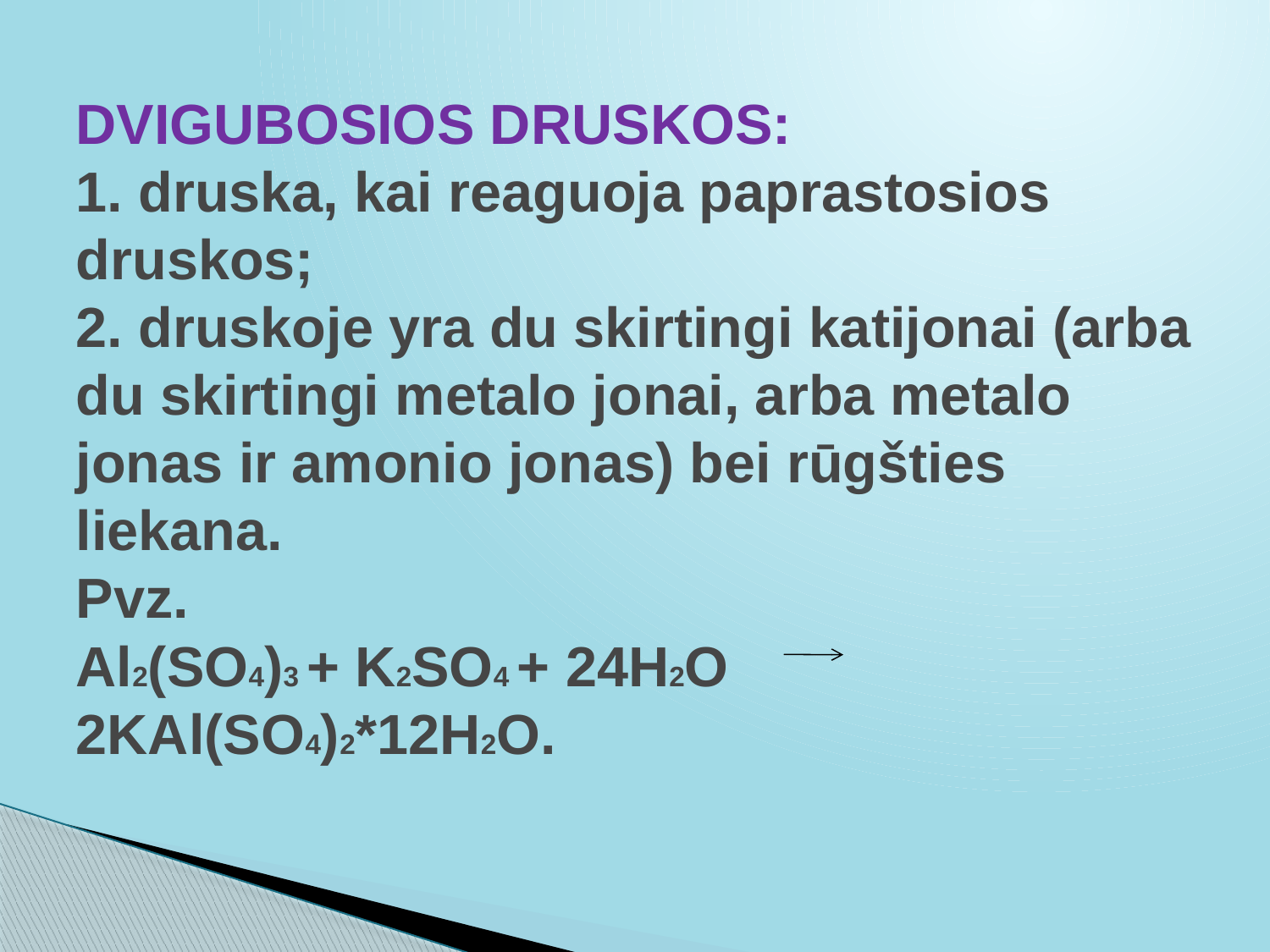

# DVIGUBOSIOS DRUSKOS: 1. druska, kai reaguoja paprastosios druskos; 2. druskoje yra du skirtingi katijonai (arba du skirtingi metalo jonai, arba metalo jonas ir amonio jonas) bei rūgšties liekana. Pvz. Al2(SO4)3 + K2SO4 + 24H2O                 2KAl(SO4)2*12H2O.